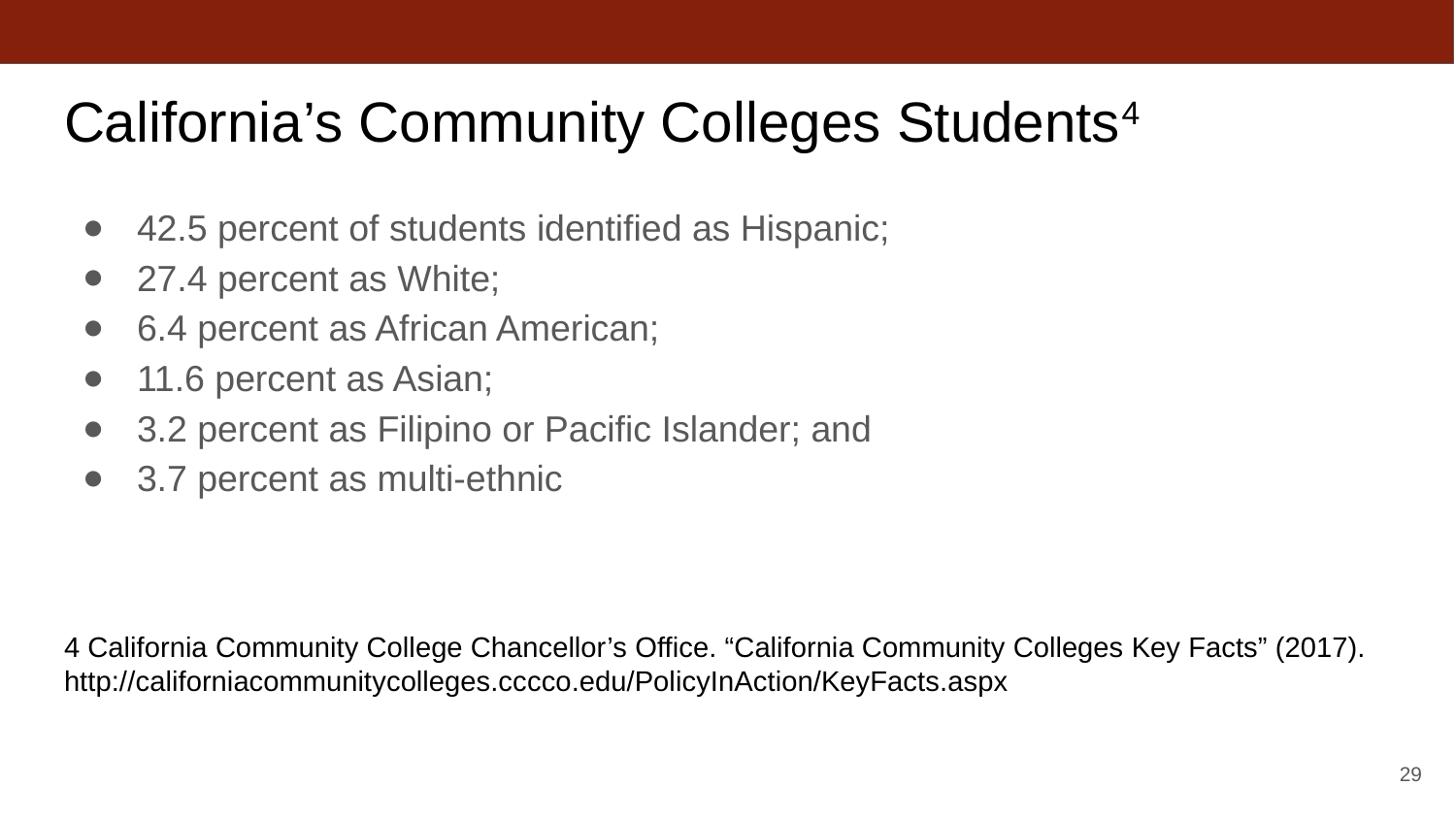

# California’s Community Colleges Students4
42.5 percent of students identified as Hispanic;
27.4 percent as White;
6.4 percent as African American;
11.6 percent as Asian;
3.2 percent as Filipino or Pacific Islander; and
3.7 percent as multi-ethnic
4 California Community College Chancellor’s Office. “California Community Colleges Key Facts” (2017). http://californiacommunitycolleges.cccco.edu/PolicyInAction/KeyFacts.aspx
29